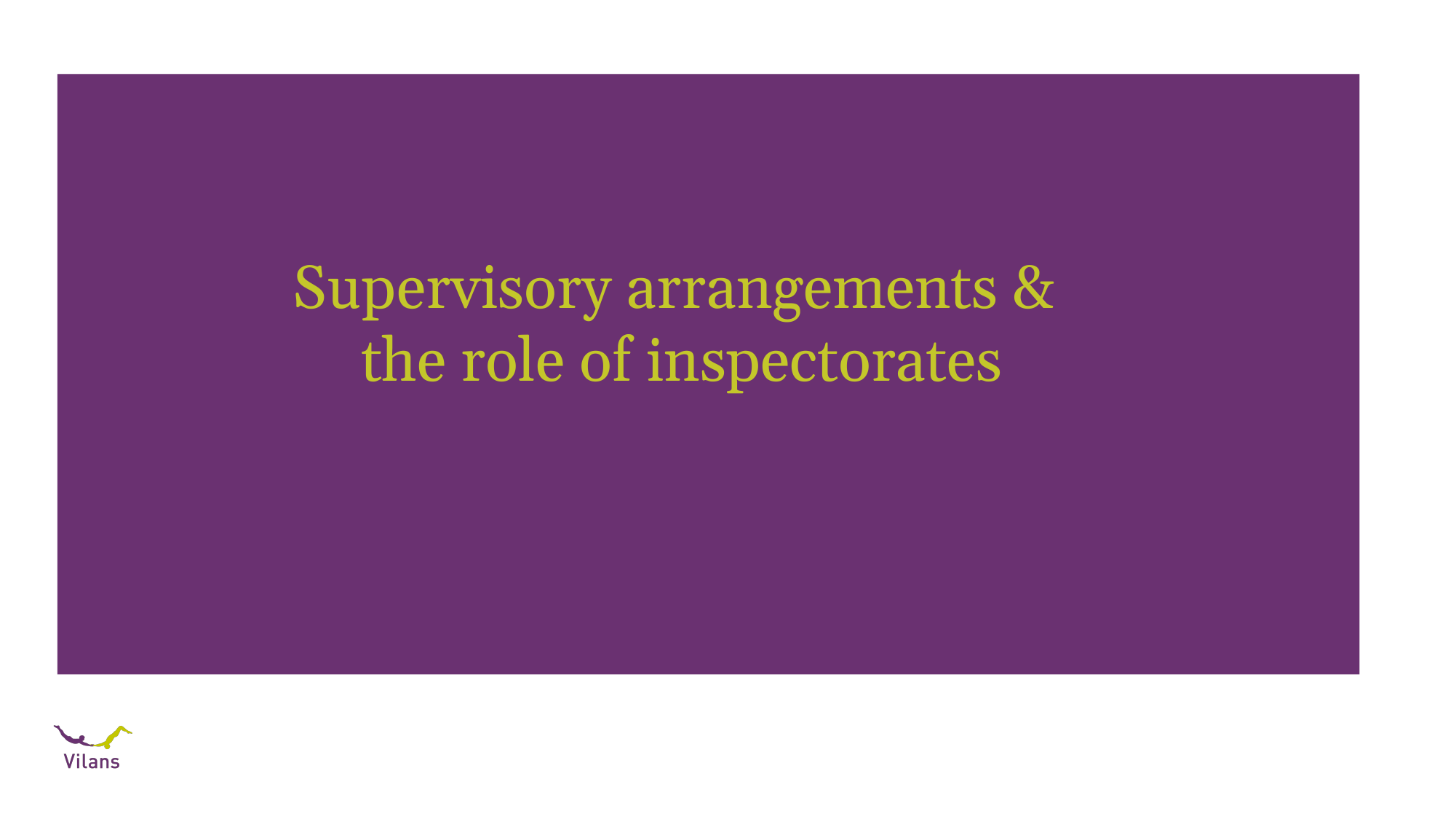

Supervisory arrangements &
the role of inspectorates